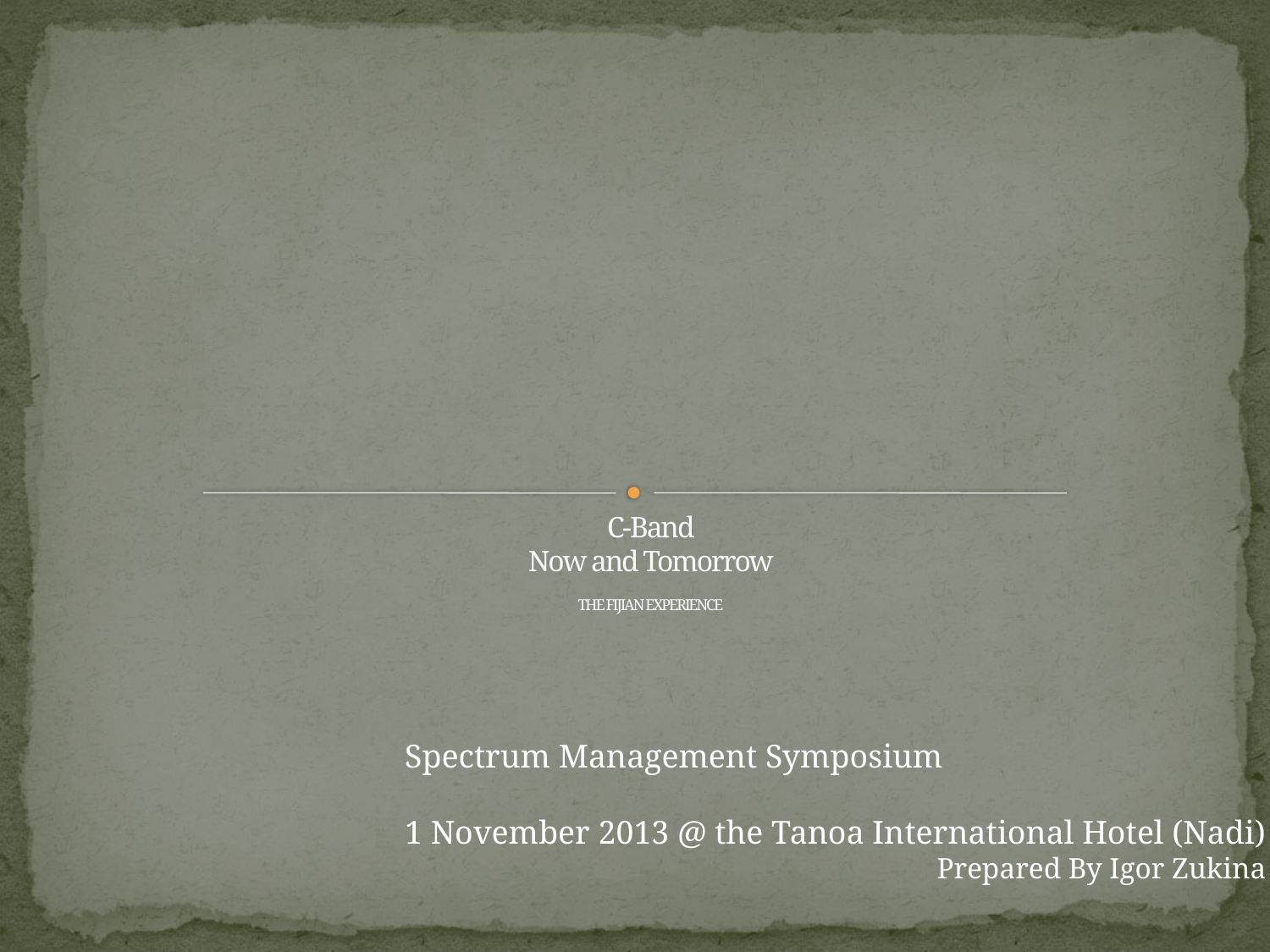

# C-Band Now and Tomorrow THE FIJIAN EXPERIENCE

Spectrum Management Symposium

1 November 2013 @ the Tanoa International Hotel (Nadi)
Prepared By Igor Zukina